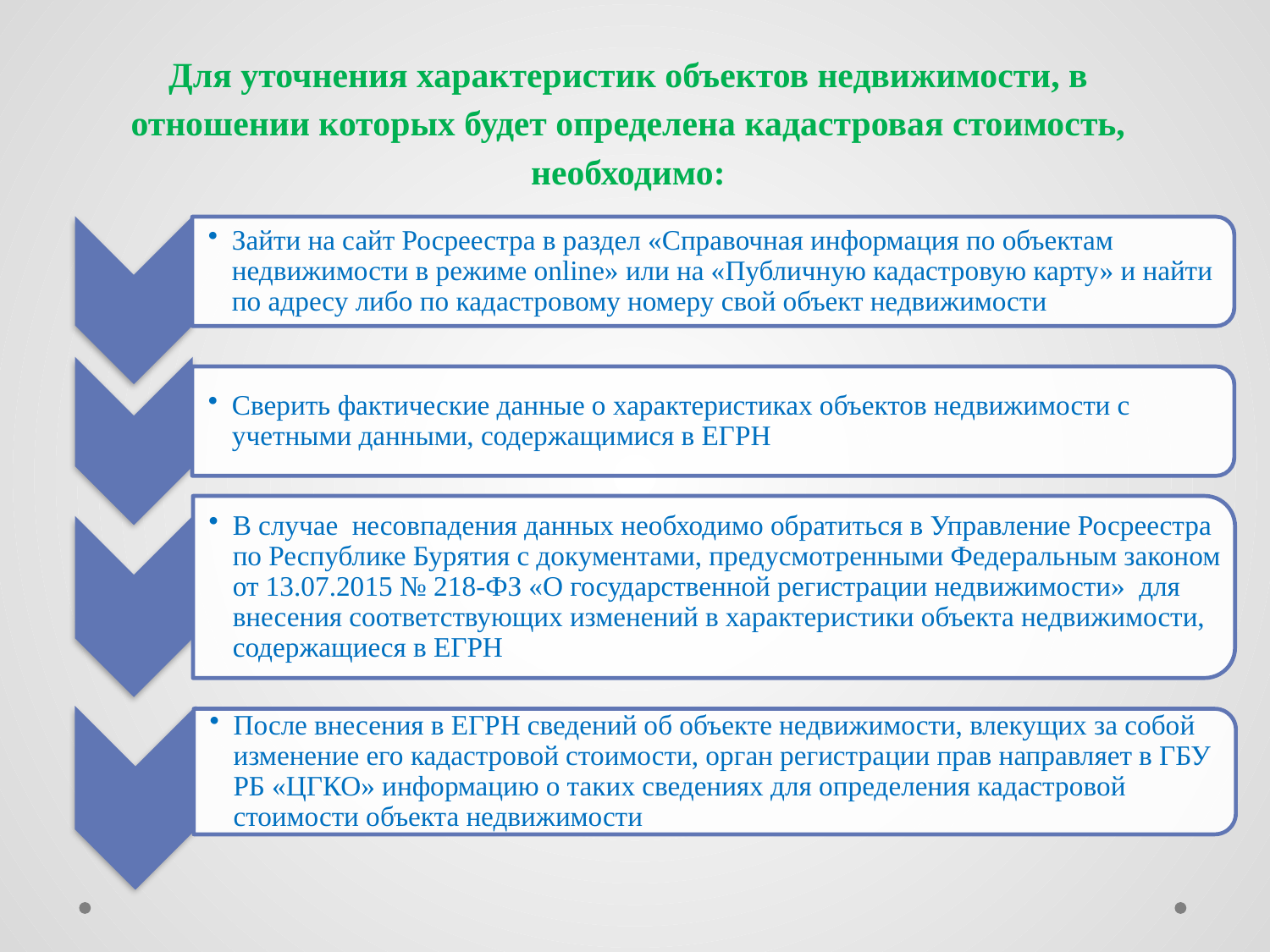

Для уточнения характеристик объектов недвижимости, в отношении которых будет определена кадастровая стоимость, необходимо:

Зайти на сайт Росреестра в раздел «Справочная информация по объектам недвижимости в режиме online» или на «Публичную кадастровую карту» и найти по адресу либо по кадастровому номеру свой объект недвижимости

Сверить фактические данные о характеристиках объектов недвижимости с учетными данными, содержащимися в ЕГРН

В случае  несовпадения данных необходимо обратиться в Управление Росреестра по Республике Бурятия с документами, предусмотренными Федеральным законом от 13.07.2015 № 218-ФЗ «О государственной регистрации недвижимости»  для внесения соответствующих изменений в характеристики объекта недвижимости, содержащиеся в ЕГРН

После внесения в ЕГРН сведений об объекте недвижимости, влекущих за собой изменение его кадастровой стоимости, орган регистрации прав направляет в ГБУ РБ «ЦГКО» информацию о таких сведениях для определения кадастровой стоимости объекта недвижимости